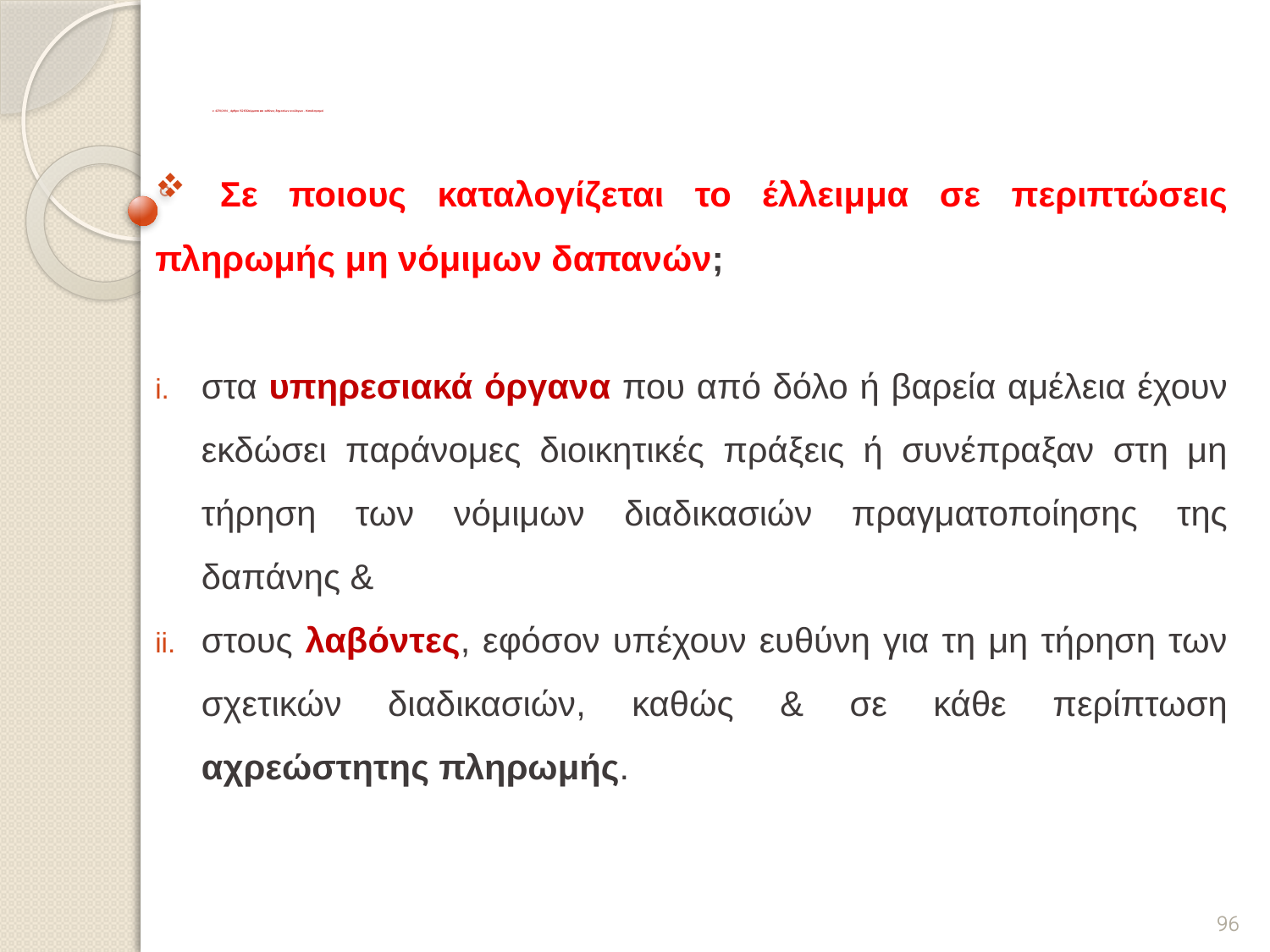

# ν. 4270/2014 _ άρθρο 152 Ελλείμματα και ευθύνες δημοσίων υπολόγων - Καταλογισμοί
 Σε ποιους καταλογίζεται το έλλειμμα σε περιπτώσεις πληρωμής μη νόμιμων δαπανών;

στα υπηρεσιακά όργανα που από δόλο ή βαρεία αμέλεια έχουν εκδώσει παράνομες διοικητικές πράξεις ή συνέπραξαν στη μη τήρηση των νόμιμων διαδικασιών πραγματοποίησης της δαπάνης &
στους λαβόντες, εφόσον υπέχουν ευθύνη για τη μη τήρηση των σχετικών διαδικασιών, καθώς & σε κάθε περίπτωση αχρεώστητης πληρωμής.
96